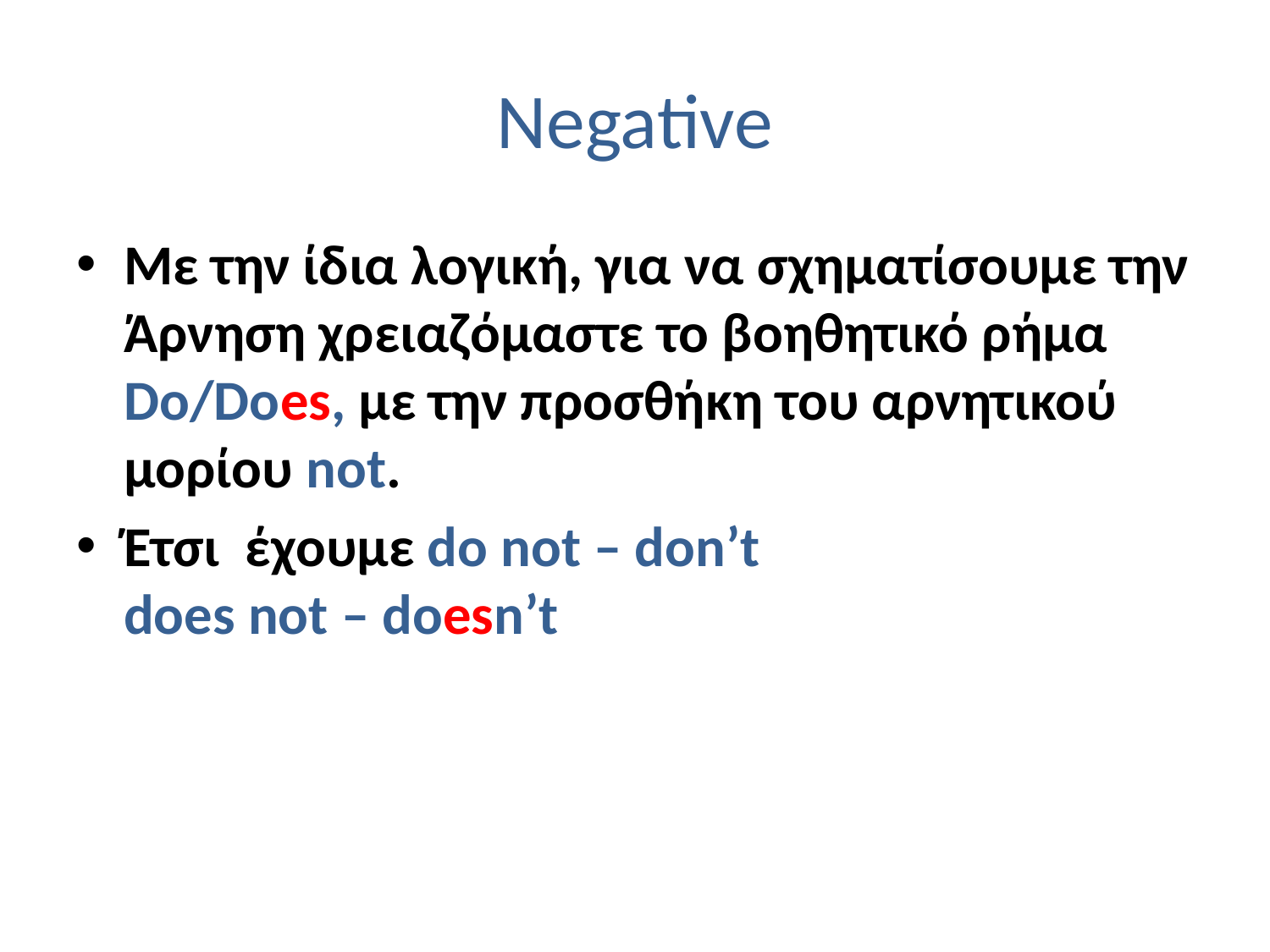

# Negative
Με την ίδια λογική, για να σχηματίσουμε την Άρνηση χρειαζόμαστε το βοηθητικό ρήμα Do/Does, με την προσθήκη του αρνητικού μορίου not.
Έτσι  έχουμε do not – don’t                                 does not – doesn’t